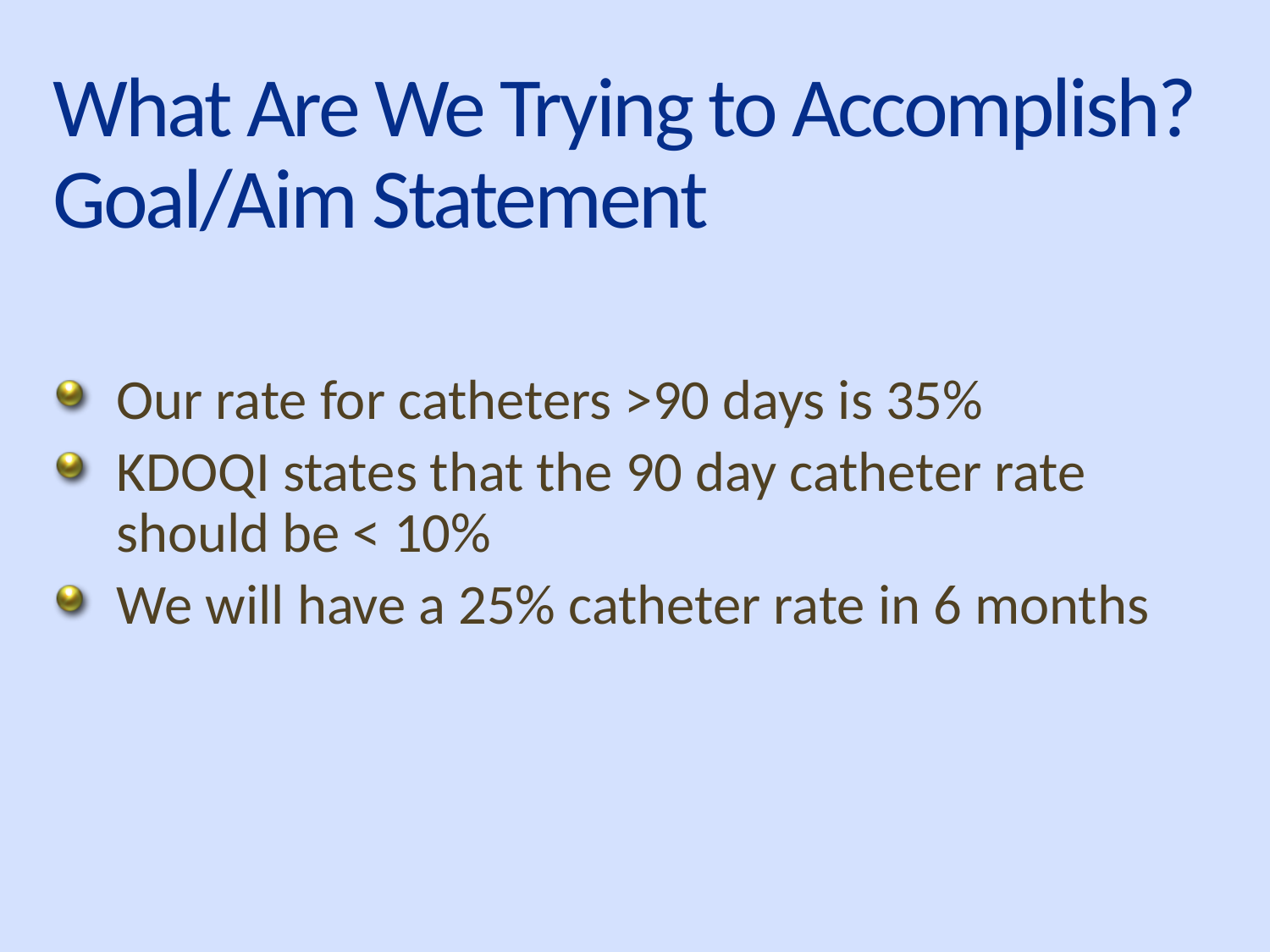

# What Are We Trying to Accomplish? Goal/Aim Statement
Our rate for catheters >90 days is 35%
KDOQI states that the 90 day catheter rate should be < 10%
We will have a 25% catheter rate in 6 months